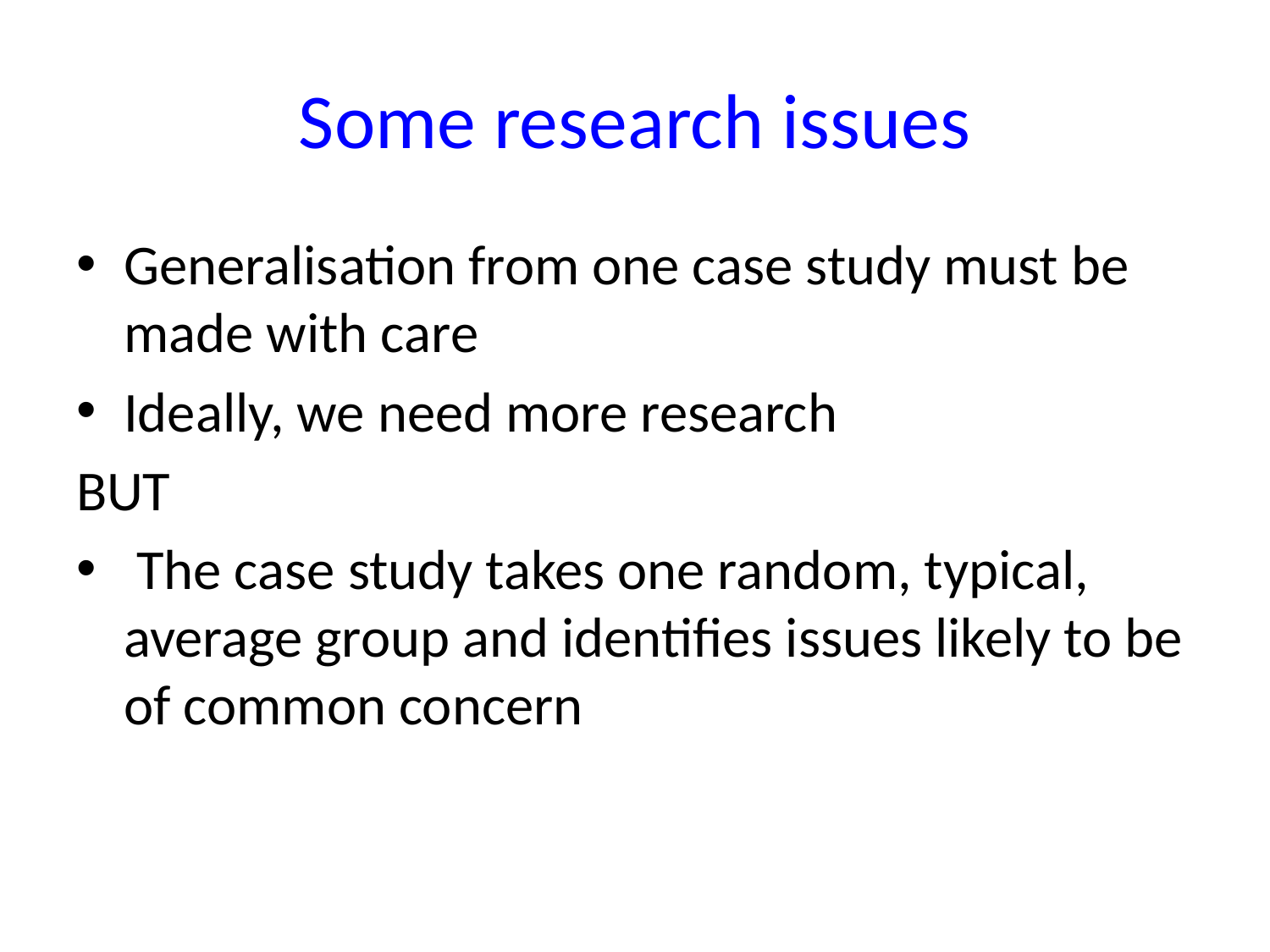

# Some research issues
Generalisation from one case study must be made with care
Ideally, we need more research
BUT
 The case study takes one random, typical, average group and identifies issues likely to be of common concern